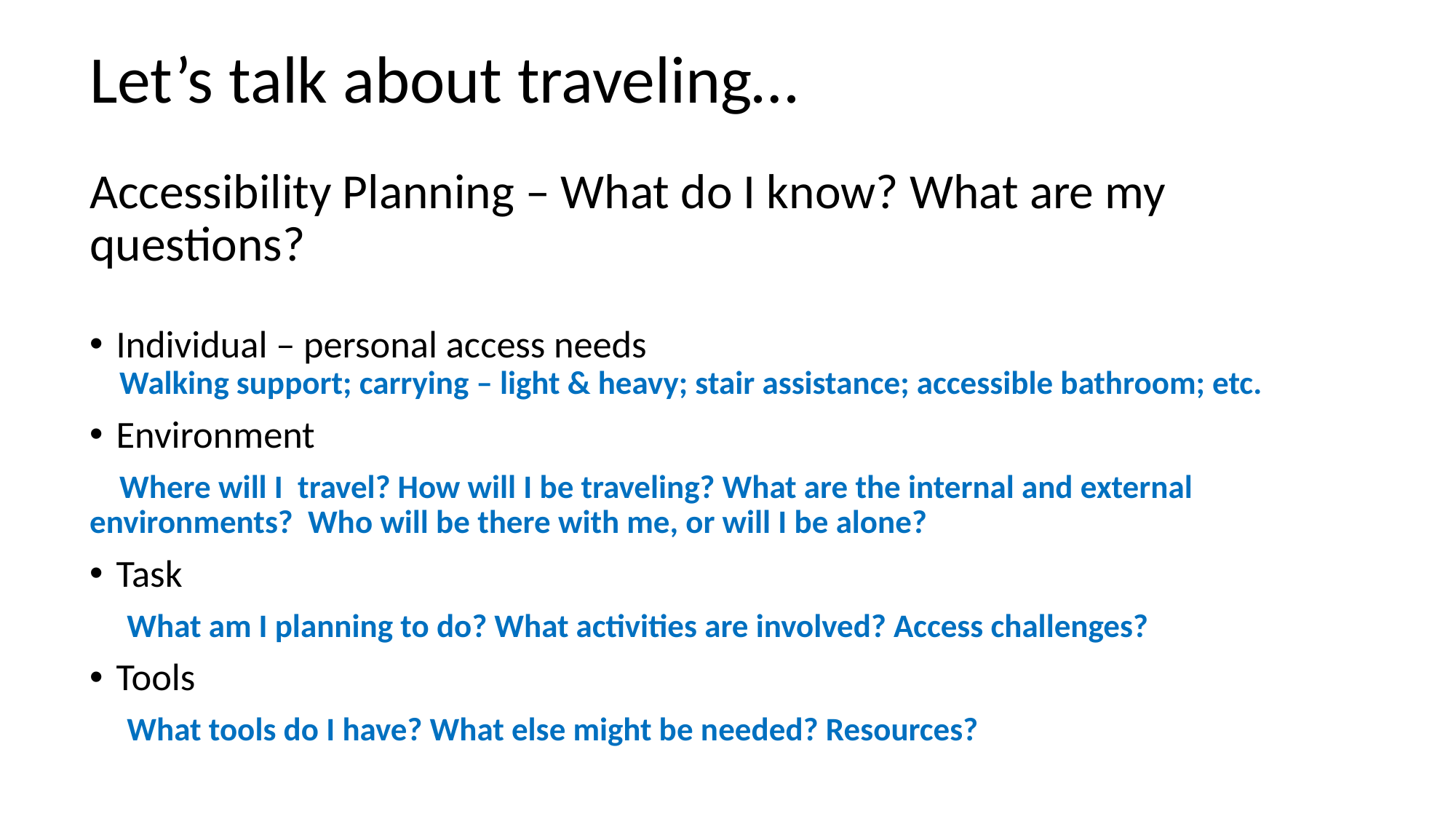

# Let’s talk about traveling…
Accessibility Planning – What do I know? What are my questions?

Individual – personal access needs
    Walking support; carrying – light & heavy; stair assistance; accessible bathroom; etc.
Environment
    Where will I  travel? How will I be traveling? What are the internal and external  environments?  Who will be there with me, or will I be alone?
Task
     What am I planning to do? What activities are involved? Access challenges?
Tools
     What tools do I have? What else might be needed? Resources?